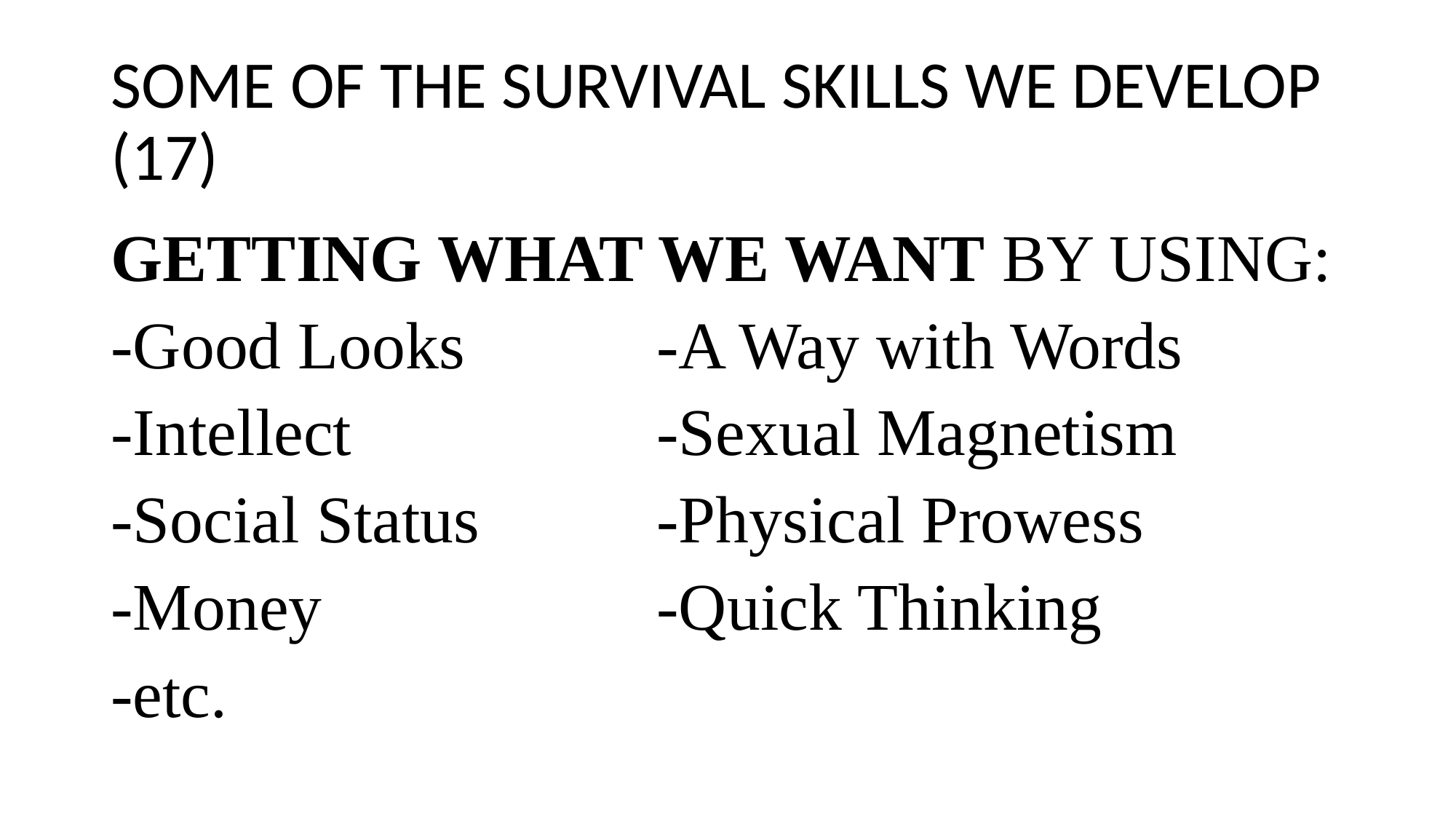

# SOME OF THE SURVIVAL SKILLS WE DEVELOP (17)
GETTING WHAT WE WANT BY USING:
-Good Looks          	-A Way with Words
-Intellect			-Sexual Magnetism
-Social Status		-Physical Prowess
-Money				-Quick Thinking
-etc.